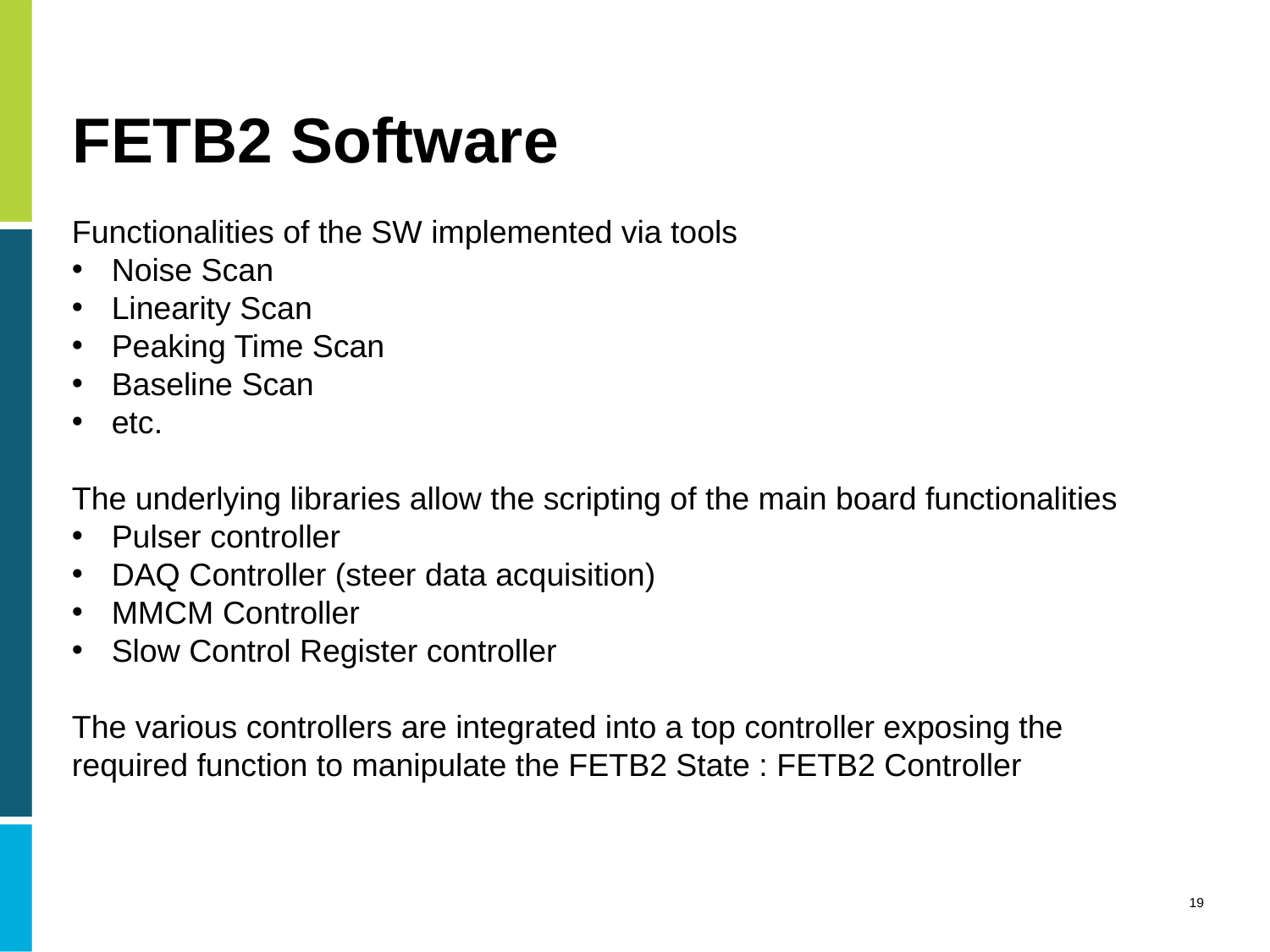

# FETB2 Software
Functionalities of the SW implemented via tools
Noise Scan
Linearity Scan
Peaking Time Scan
Baseline Scan
etc.

The underlying libraries allow the scripting of the main board functionalities
Pulser controller
DAQ Controller (steer data acquisition)
MMCM Controller
Slow Control Register controller

The various controllers are integrated into a top controller exposing the required function to manipulate the FETB2 State : FETB2 Controller

19